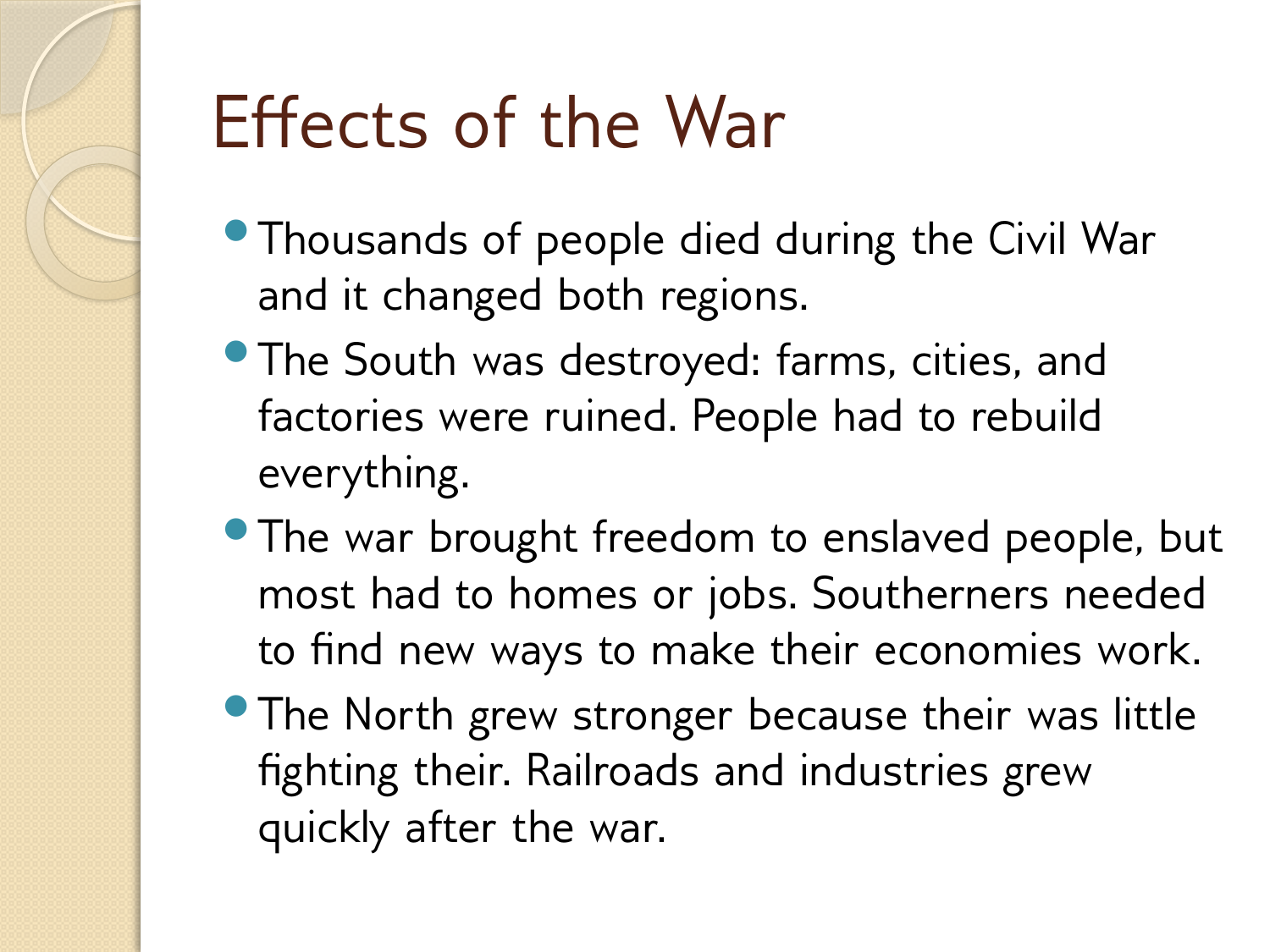

# Effects of the War
Thousands of people died during the Civil War and it changed both regions.
The South was destroyed: farms, cities, and factories were ruined. People had to rebuild everything.
The war brought freedom to enslaved people, but most had to homes or jobs. Southerners needed to find new ways to make their economies work.
The North grew stronger because their was little fighting their. Railroads and industries grew quickly after the war.